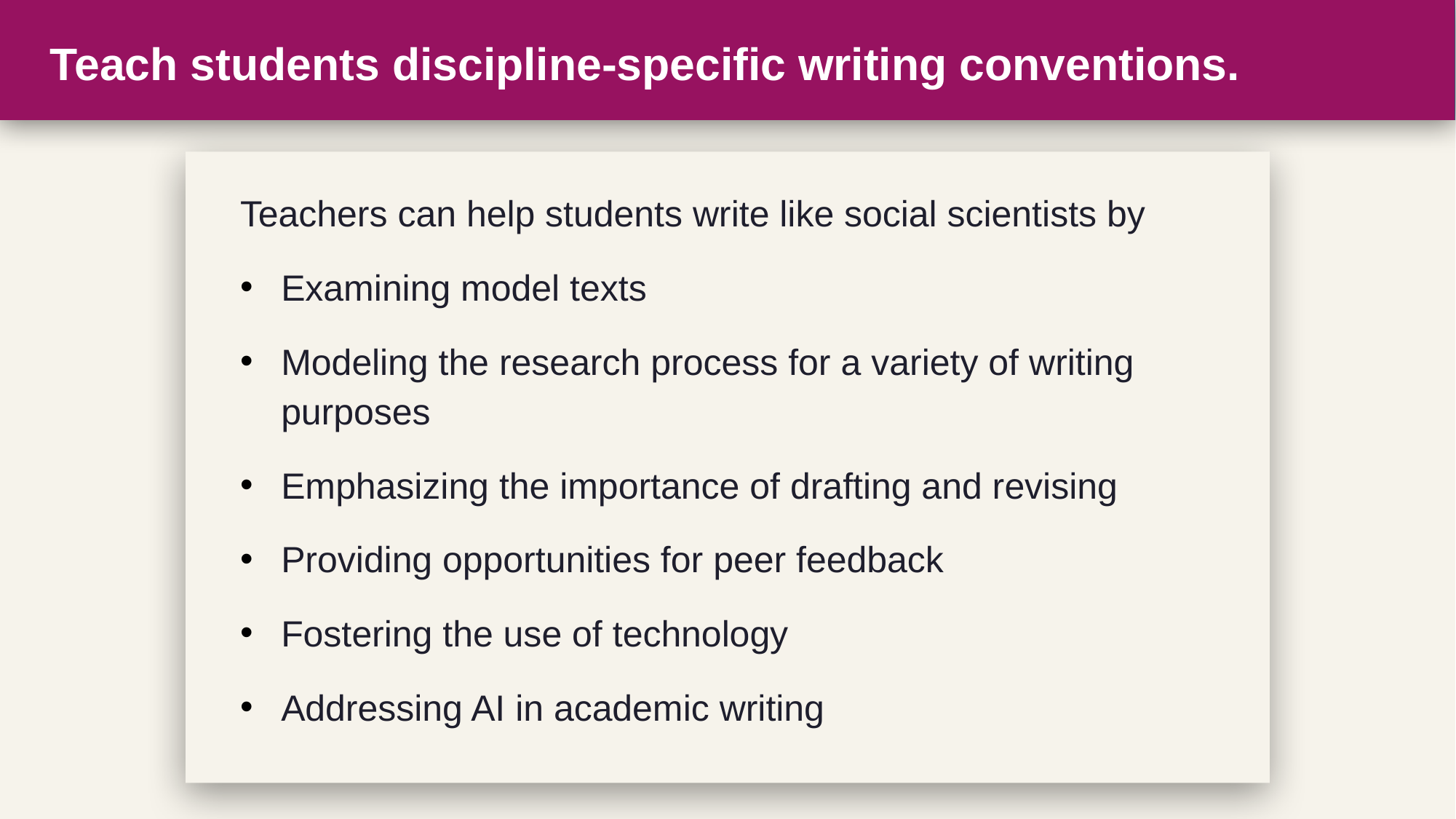

# Teach students discipline-specific writing conventions.
Teachers can help students write like social scientists by
Examining model texts
Modeling the research process for a variety of writing purposes
Emphasizing the importance of drafting and revising
Providing opportunities for peer feedback
Fostering the use of technology
Addressing AI in academic writing